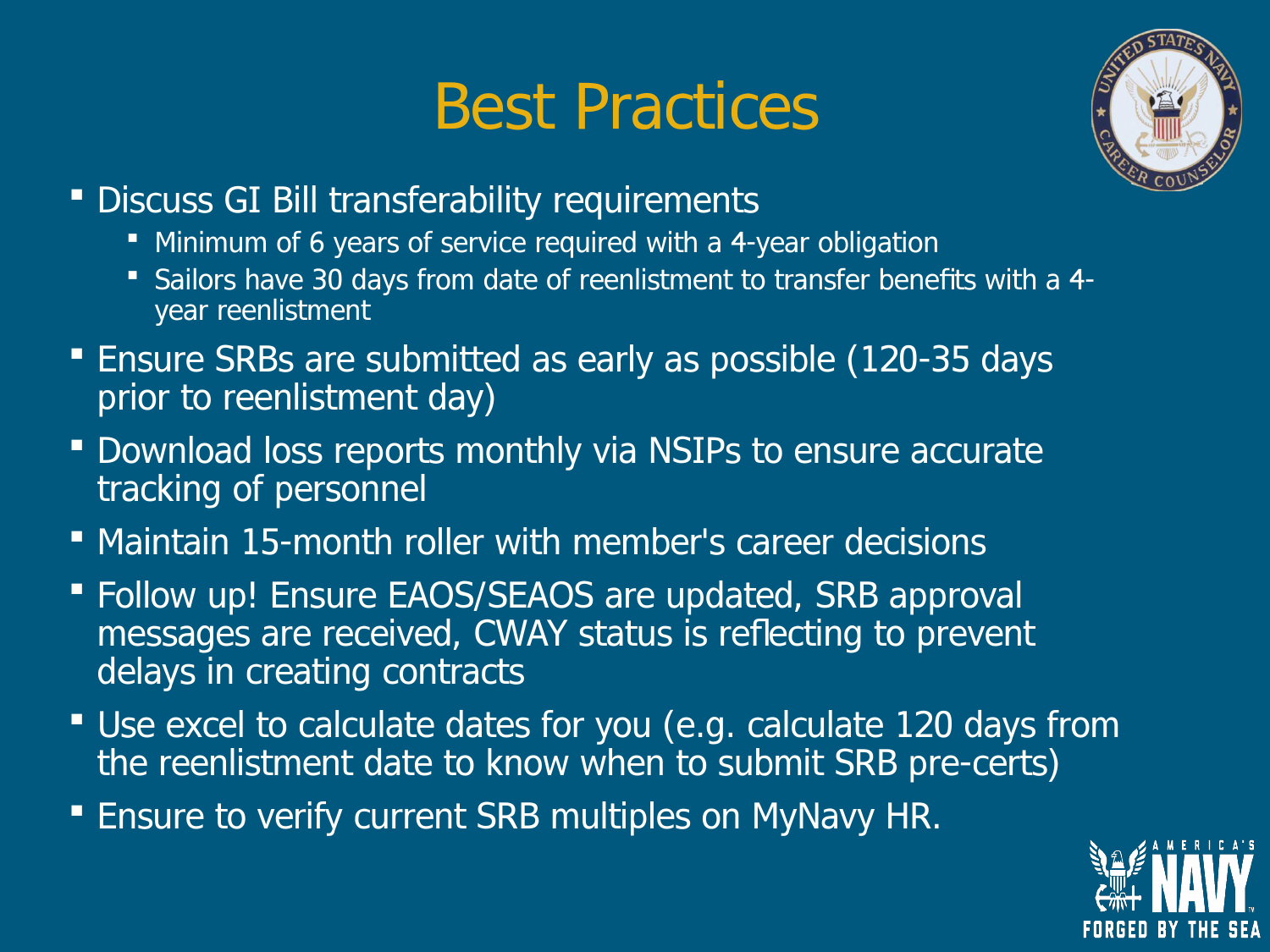

# Best Practices
Discuss GI Bill transferability requirements
Minimum of 6 years of service required with a 4-year obligation
Sailors have 30 days from date of reenlistment to transfer benefits with a 4-year reenlistment
Ensure SRBs are submitted as early as possible (120-35 days prior to reenlistment day)
Download loss reports monthly via NSIPs to ensure accurate tracking of personnel
Maintain 15-month roller with member's career decisions
Follow up! Ensure EAOS/SEAOS are updated, SRB approval messages are received, CWAY status is reflecting to prevent delays in creating contracts
Use excel to calculate dates for you (e.g. calculate 120 days from the reenlistment date to know when to submit SRB pre-certs)
Ensure to verify current SRB multiples on MyNavy HR.